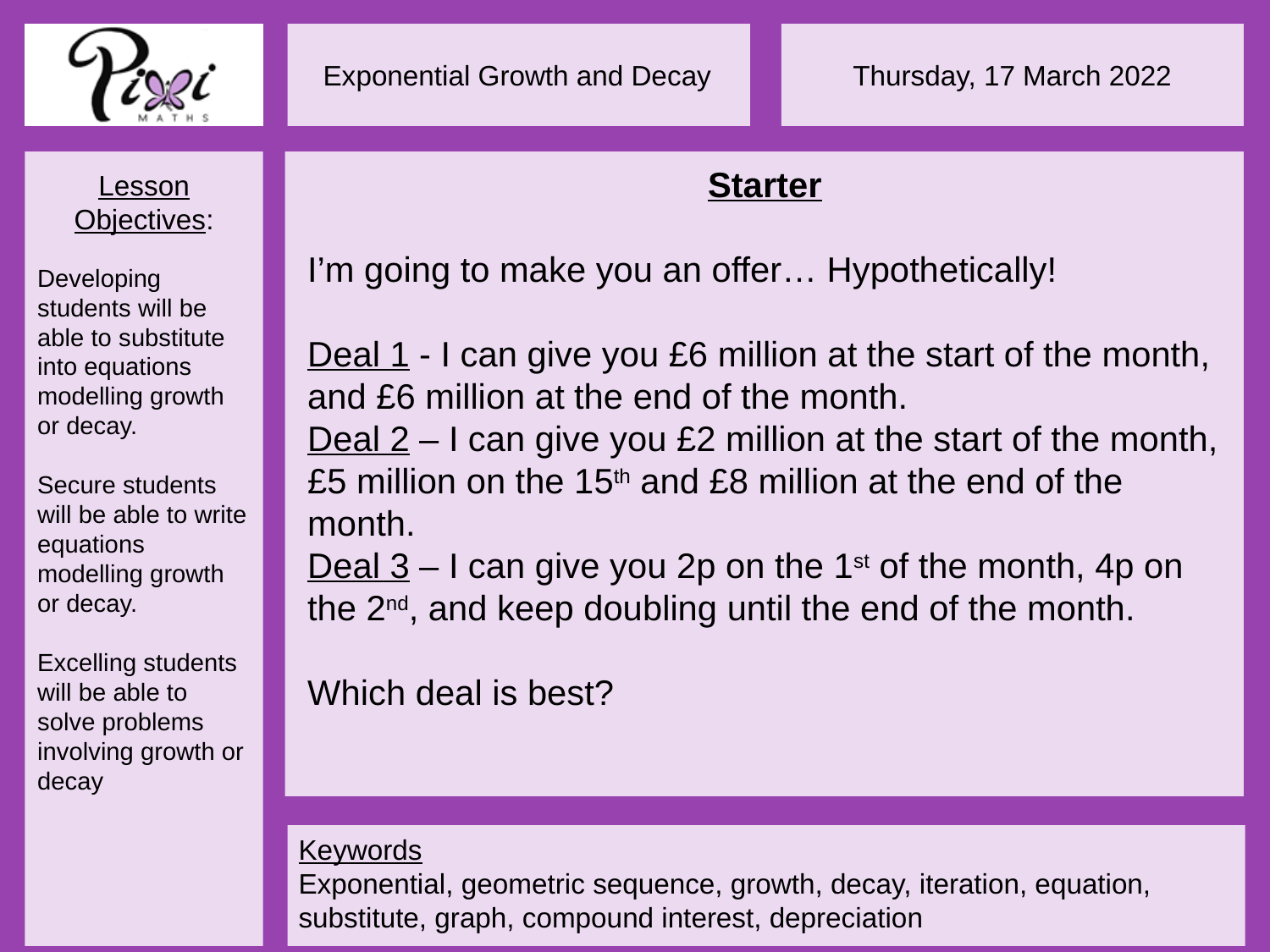

Starter

I’m going to make you an offer… Hypothetically!

Deal 1 - I can give you £6 million at the start of the month, and £6 million at the end of the month.
Deal 2 – I can give you £2 million at the start of the month, £5 million on the 15th and £8 million at the end of the month.
Deal 3 – I can give you 2p on the 1st of the month, 4p on the 2nd, and keep doubling until the end of the month.

Which deal is best?